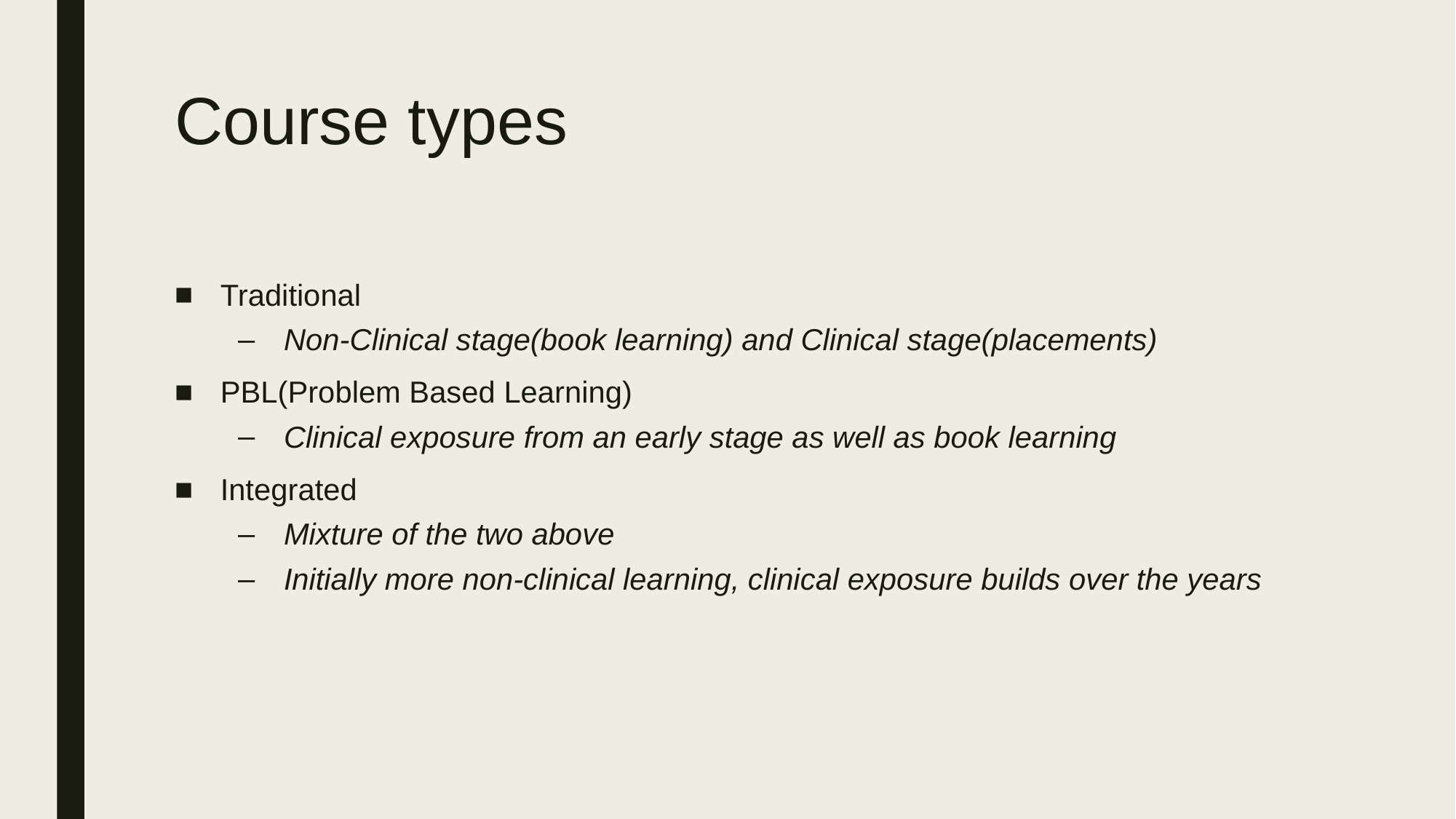

# Course types
Traditional
Non-Clinical stage(book learning) and Clinical stage(placements)
PBL(Problem Based Learning)
Clinical exposure from an early stage as well as book learning
Integrated
Mixture of the two above
Initially more non-clinical learning, clinical exposure builds over the years